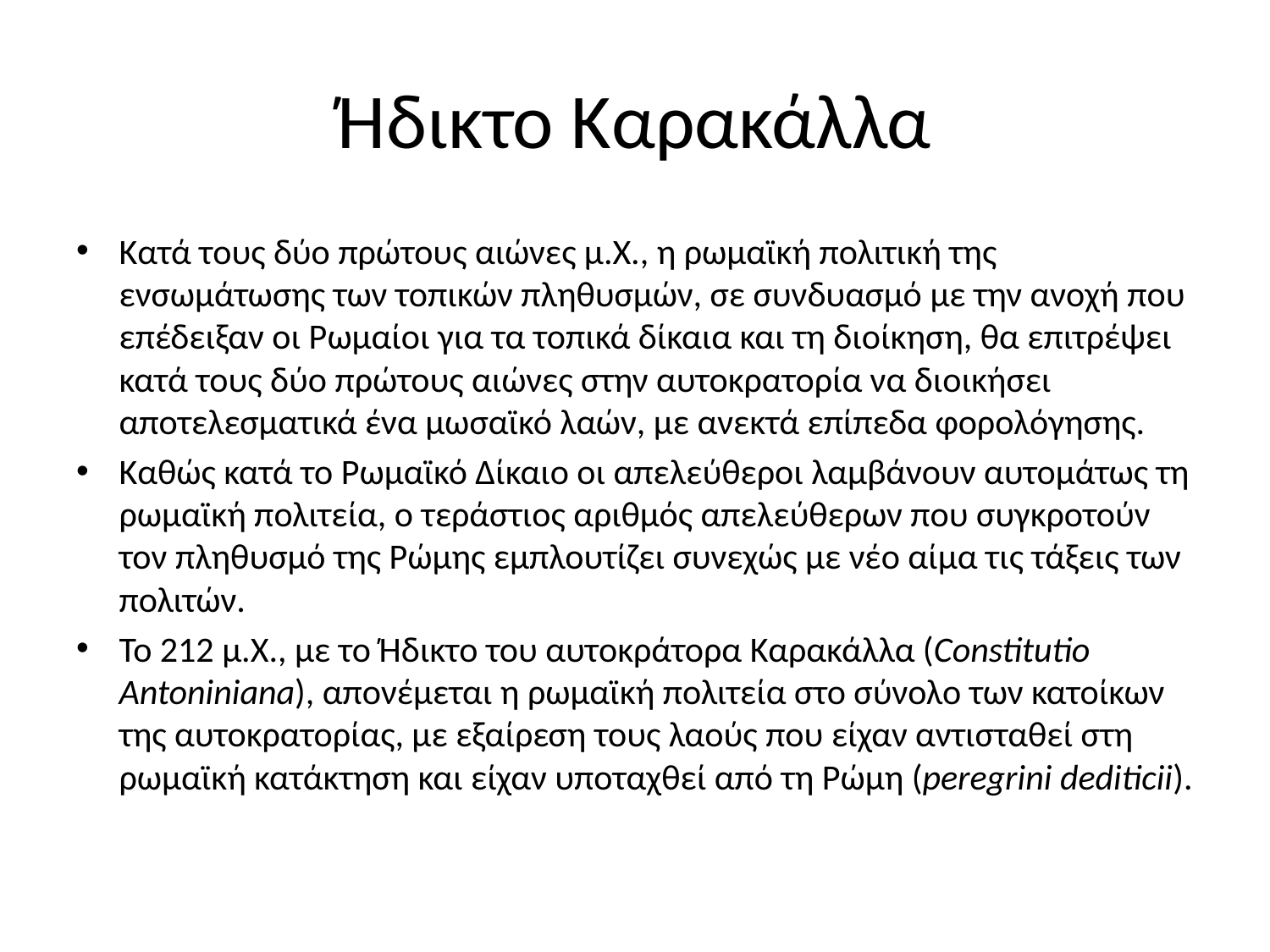

# Ήδικτο Καρακάλλα
Κατά τους δύο πρώτους αιώνες μ.Χ., η ρωμαϊκή πολιτική της ενσωμάτωσης των τοπικών πληθυσμών, σε συνδυασμό με την ανοχή που επέδειξαν οι Ρωμαίοι για τα τοπικά δίκαια και τη διοίκηση, θα επιτρέψει κατά τους δύο πρώτους αιώνες στην αυτοκρατορία να διοικήσει αποτελεσματικά ένα μωσαϊκό λαών, με ανεκτά επίπεδα φορολόγησης.
Καθώς κατά το Ρωμαϊκό Δίκαιο οι απελεύθεροι λαμβάνουν αυτομάτως τη ρωμαϊκή πολιτεία, ο τεράστιος αριθμός απελεύθερων που συγκροτούν τον πληθυσμό της Ρώμης εμπλουτίζει συνεχώς με νέο αίμα τις τάξεις των πολιτών.
Το 212 μ.Χ., με το Ήδικτο του αυτοκράτορα Καρακάλλα (Constitutio Antoniniana), απονέμεται η ρωμαϊκή πολιτεία στο σύνολο των κατοίκων της αυτοκρατορίας, με εξαίρεση τους λαούς που είχαν αντισταθεί στη ρωμαϊκή κατάκτηση και είχαν υποταχθεί από τη Ρώμη (peregrini dediticii).